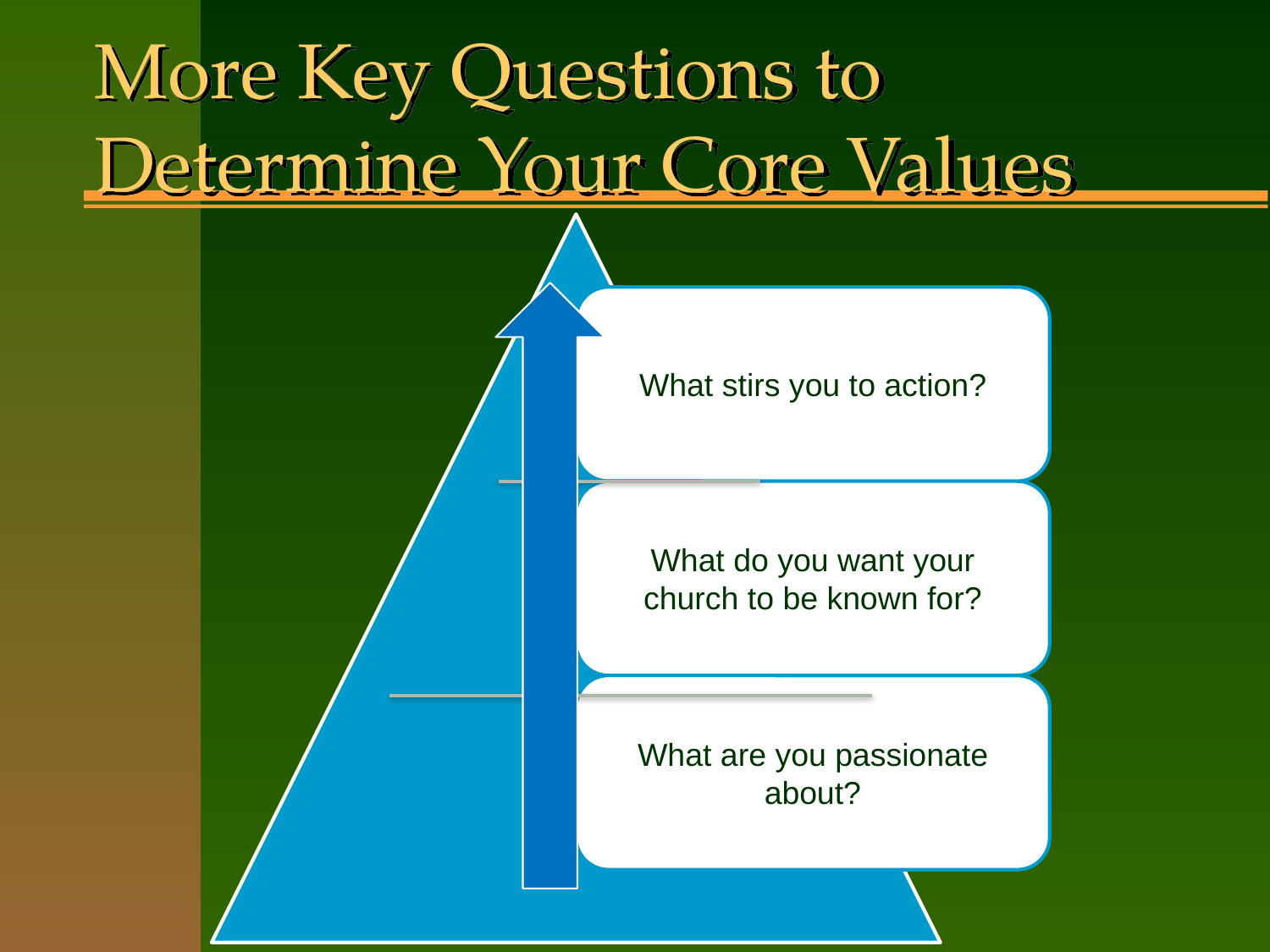

# More Key Questions to Determine Your Core Values
What stirs you to action?
What do you want your church to be known for?
What are you passionate about?